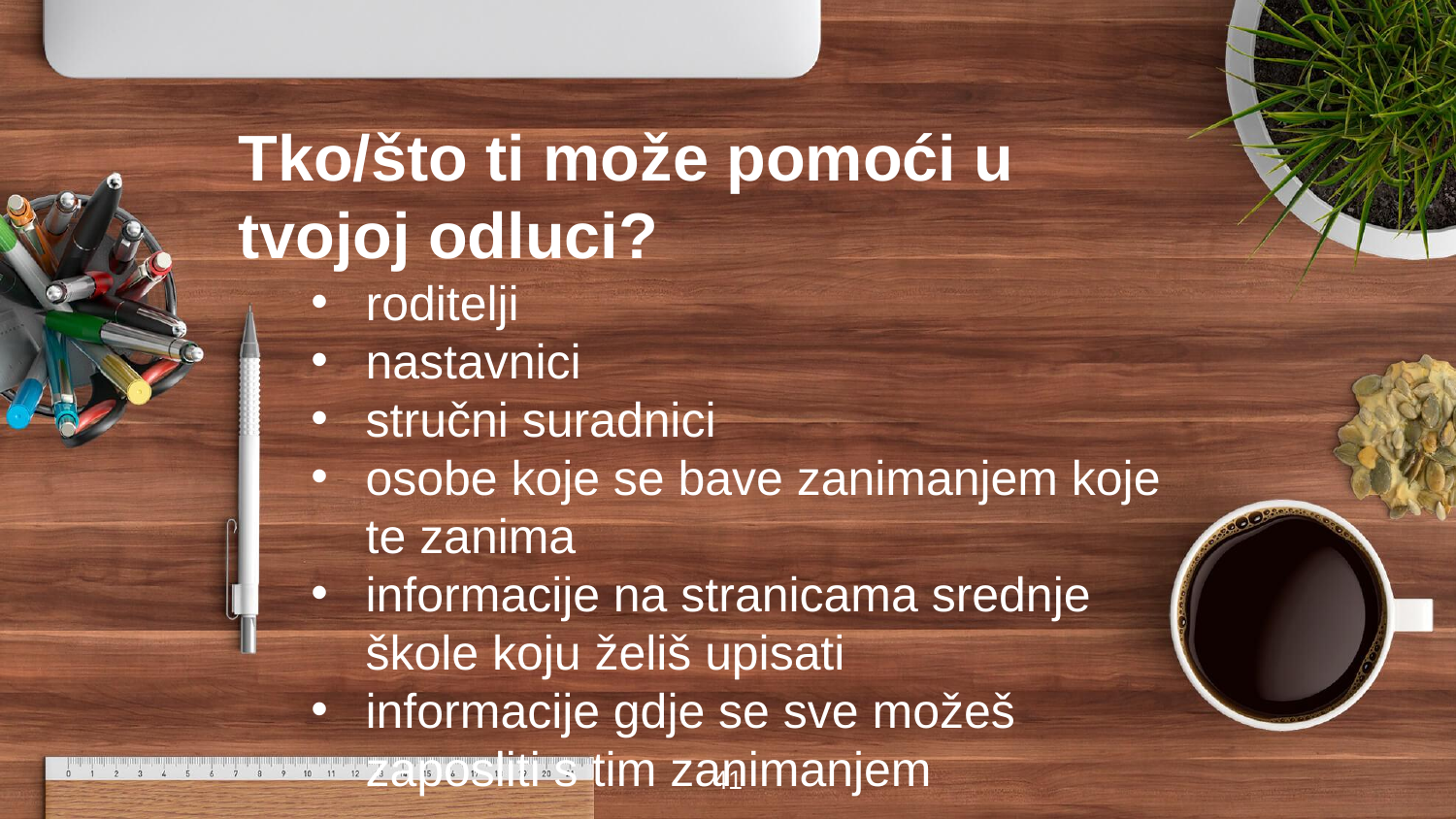

Tko/što ti može pomoći u tvojoj odluci?
roditelji
nastavnici
stručni suradnici
osobe koje se bave zanimanjem koje te zanima
informacije na stranicama srednje škole koju želiš upisati
informacije gdje se sve možeš zaposliti s tim zanimanjem

41